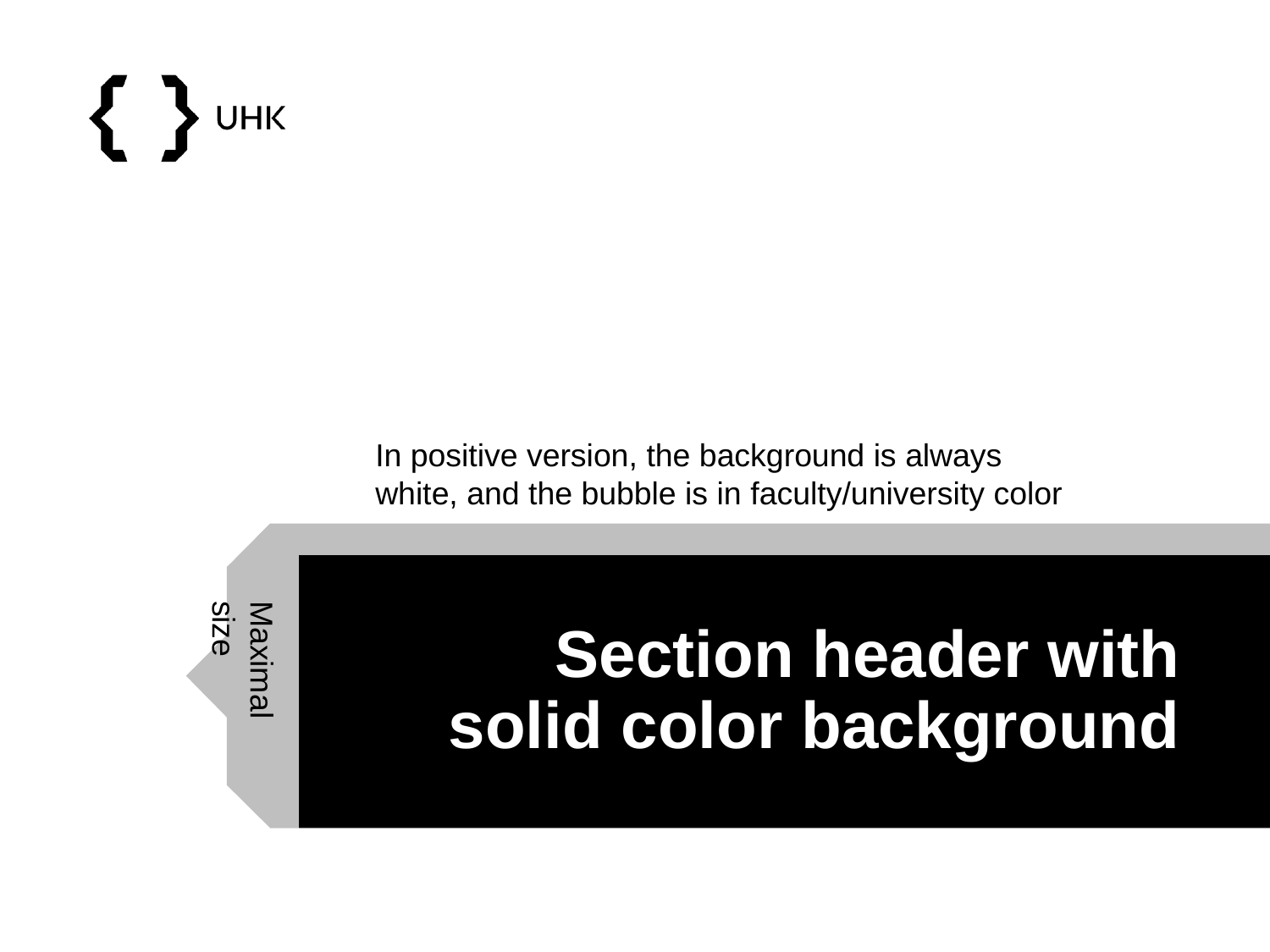

In positive version, the background is always white, and the bubble is in faculty/university color

# Section header with solid color background
Maximal size